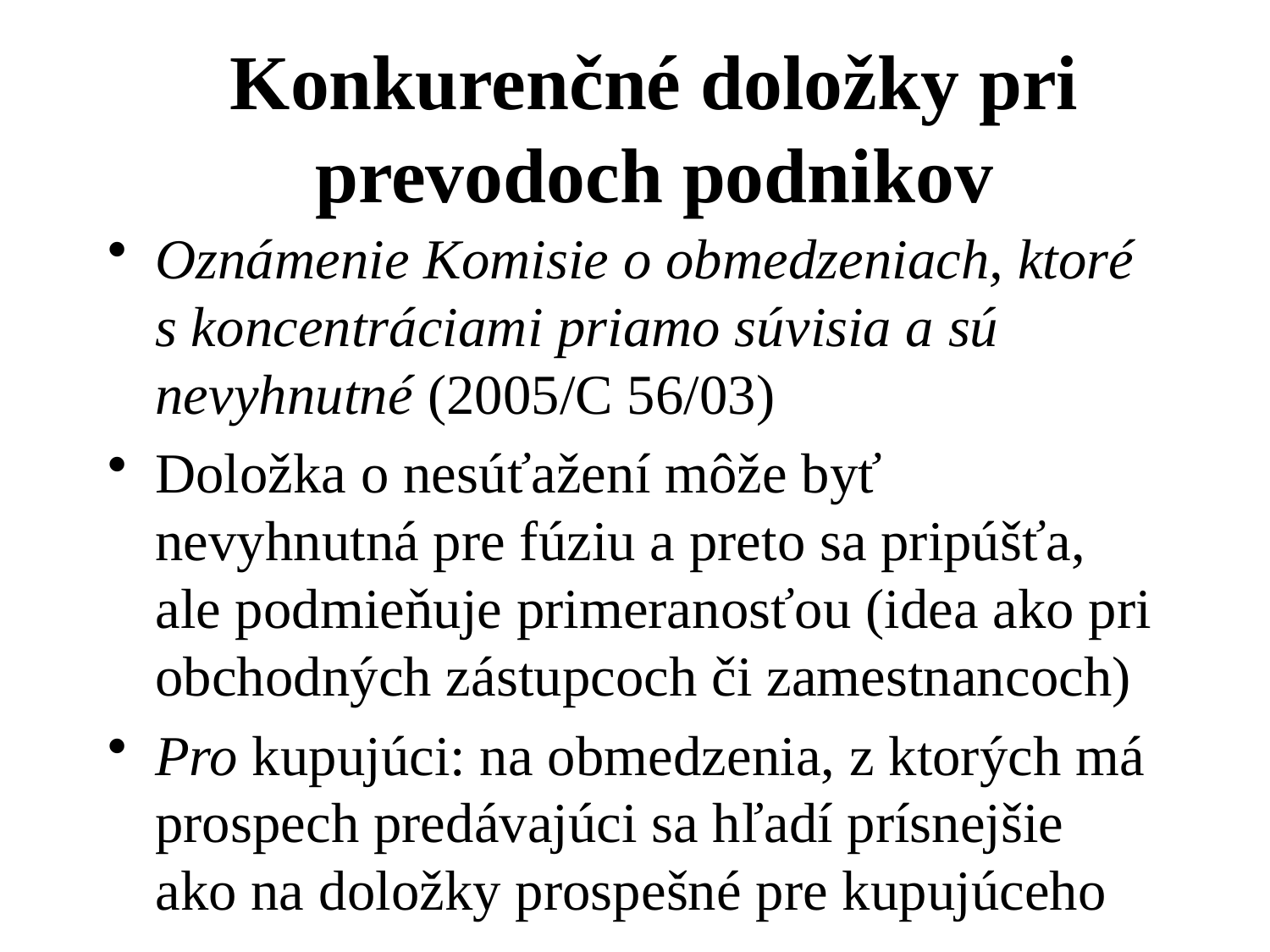

# Konkurenčné doložky pri prevodoch podnikov
Oznámenie Komisie o obmedzeniach, ktoré s koncentráciami priamo súvisia a sú nevyhnutné (2005/C 56/03)
Doložka o nesúťažení môže byť nevyhnutná pre fúziu a preto sa pripúšťa, ale podmieňuje primeranosťou (idea ako pri obchodných zástupcoch či zamestnancoch)
Pro kupujúci: na obmedzenia, z ktorých má prospech predávajúci sa hľadí prísnejšie ako na doložky prospešné pre kupujúceho